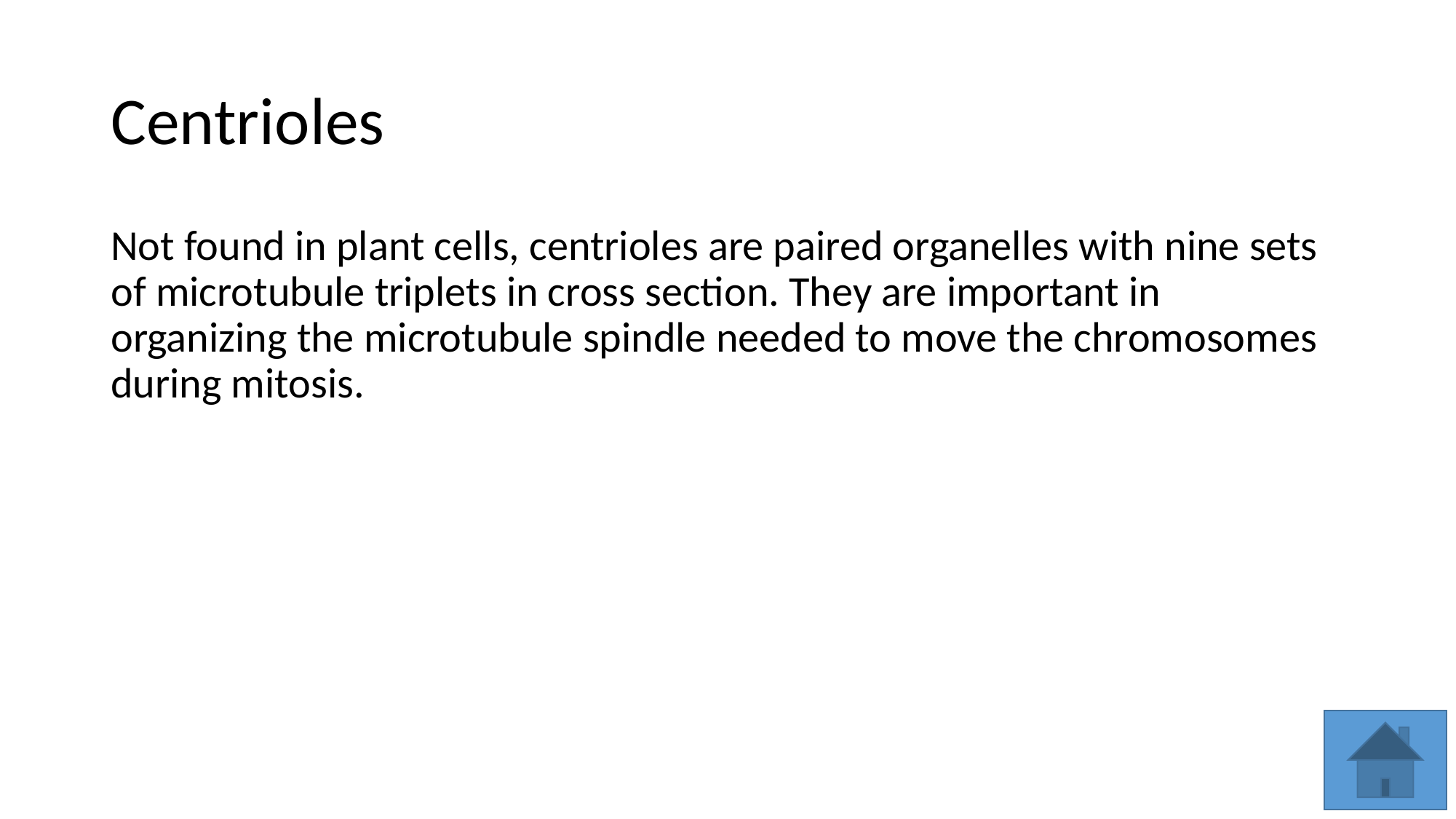

# Centrioles
Not found in plant cells, centrioles are paired organelles with nine sets of microtubule triplets in cross section. They are important in organizing the microtubule spindle needed to move the chromosomes during mitosis.